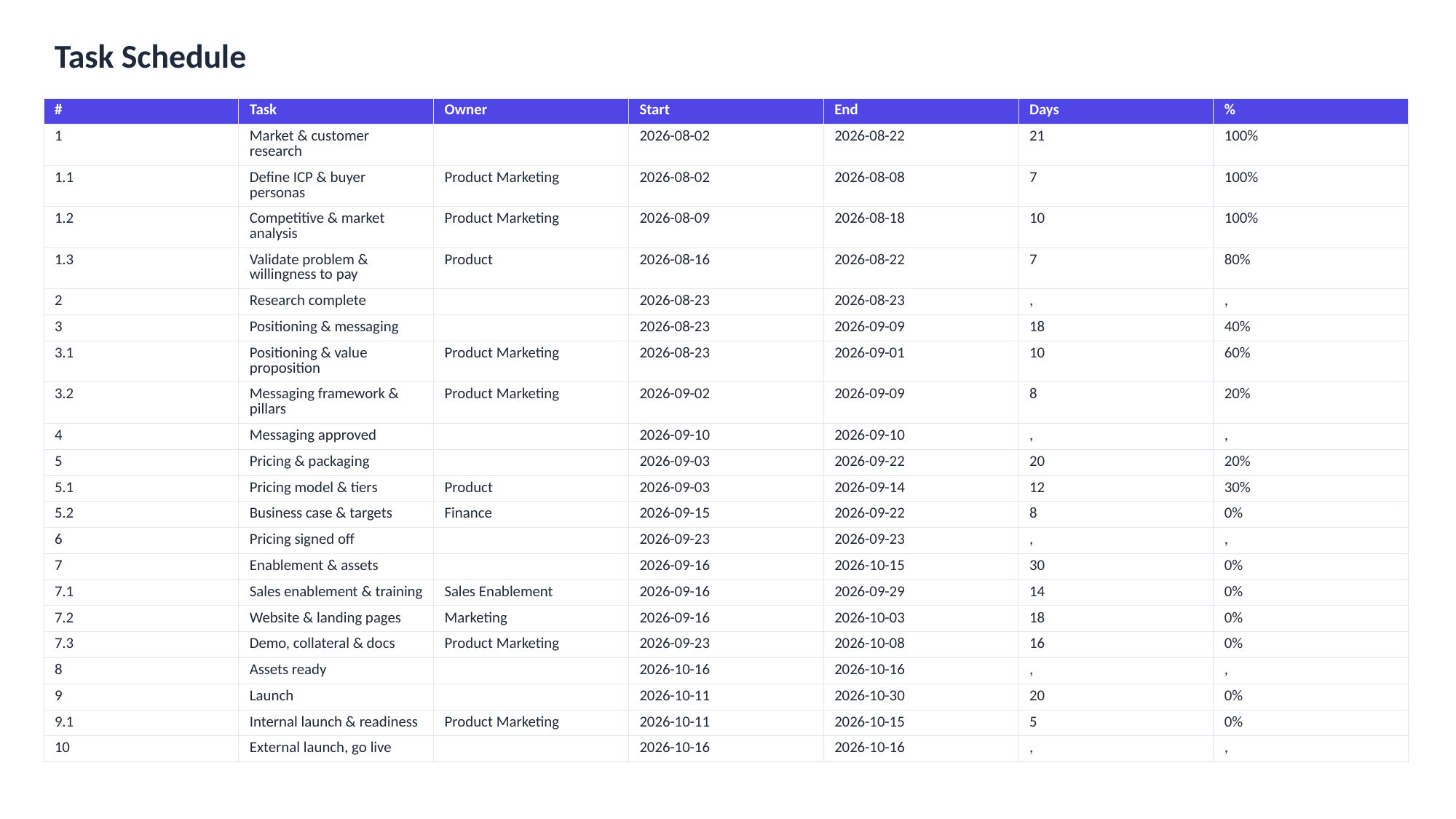

Task Schedule
| # | Task | Owner | Start | End | Days | % |
| --- | --- | --- | --- | --- | --- | --- |
| 1 | Market & customer research |  | 2026-08-02 | 2026-08-22 | 21 | 100% |
| 1.1 | Define ICP & buyer personas | Product Marketing | 2026-08-02 | 2026-08-08 | 7 | 100% |
| 1.2 | Competitive & market analysis | Product Marketing | 2026-08-09 | 2026-08-18 | 10 | 100% |
| 1.3 | Validate problem & willingness to pay | Product | 2026-08-16 | 2026-08-22 | 7 | 80% |
| 2 | Research complete |  | 2026-08-23 | 2026-08-23 | , | , |
| 3 | Positioning & messaging |  | 2026-08-23 | 2026-09-09 | 18 | 40% |
| 3.1 | Positioning & value proposition | Product Marketing | 2026-08-23 | 2026-09-01 | 10 | 60% |
| 3.2 | Messaging framework & pillars | Product Marketing | 2026-09-02 | 2026-09-09 | 8 | 20% |
| 4 | Messaging approved |  | 2026-09-10 | 2026-09-10 | , | , |
| 5 | Pricing & packaging |  | 2026-09-03 | 2026-09-22 | 20 | 20% |
| 5.1 | Pricing model & tiers | Product | 2026-09-03 | 2026-09-14 | 12 | 30% |
| 5.2 | Business case & targets | Finance | 2026-09-15 | 2026-09-22 | 8 | 0% |
| 6 | Pricing signed off |  | 2026-09-23 | 2026-09-23 | , | , |
| 7 | Enablement & assets |  | 2026-09-16 | 2026-10-15 | 30 | 0% |
| 7.1 | Sales enablement & training | Sales Enablement | 2026-09-16 | 2026-09-29 | 14 | 0% |
| 7.2 | Website & landing pages | Marketing | 2026-09-16 | 2026-10-03 | 18 | 0% |
| 7.3 | Demo, collateral & docs | Product Marketing | 2026-09-23 | 2026-10-08 | 16 | 0% |
| 8 | Assets ready |  | 2026-10-16 | 2026-10-16 | , | , |
| 9 | Launch |  | 2026-10-11 | 2026-10-30 | 20 | 0% |
| 9.1 | Internal launch & readiness | Product Marketing | 2026-10-11 | 2026-10-15 | 5 | 0% |
| 10 | External launch, go live |  | 2026-10-16 | 2026-10-16 | , | , |